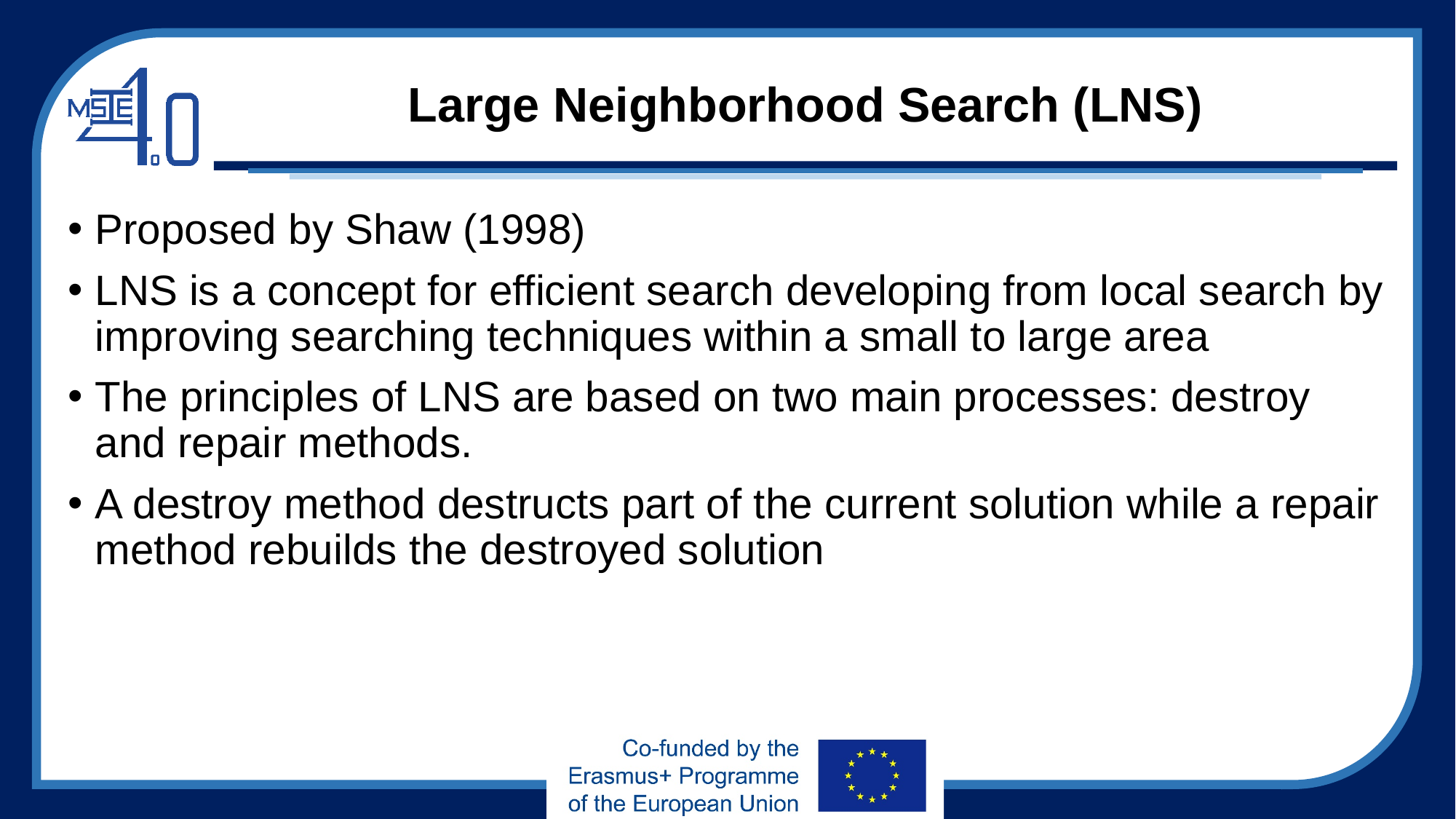

# Large Neighborhood Search (LNS)
Proposed by Shaw (1998)
LNS is a concept for efficient search developing from local search by improving searching techniques within a small to large area
The principles of LNS are based on two main processes: destroy and repair methods.
A destroy method destructs part of the current solution while a repair method rebuilds the destroyed solution